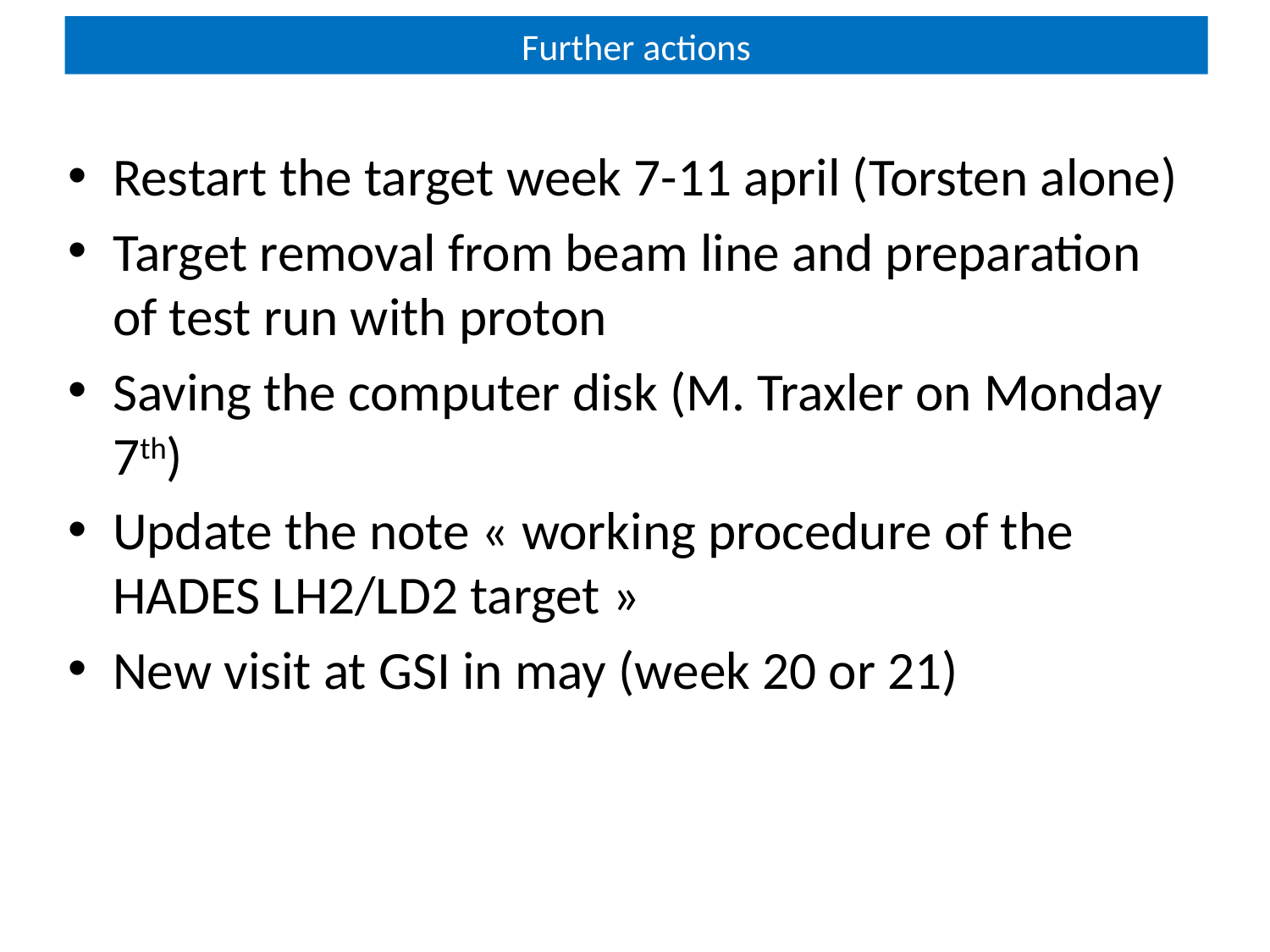

# Further actions
Restart the target week 7-11 april (Torsten alone)
Target removal from beam line and preparation of test run with proton
Saving the computer disk (M. Traxler on Monday 7th)
Update the note « working procedure of the HADES LH2/LD2 target »
New visit at GSI in may (week 20 or 21)